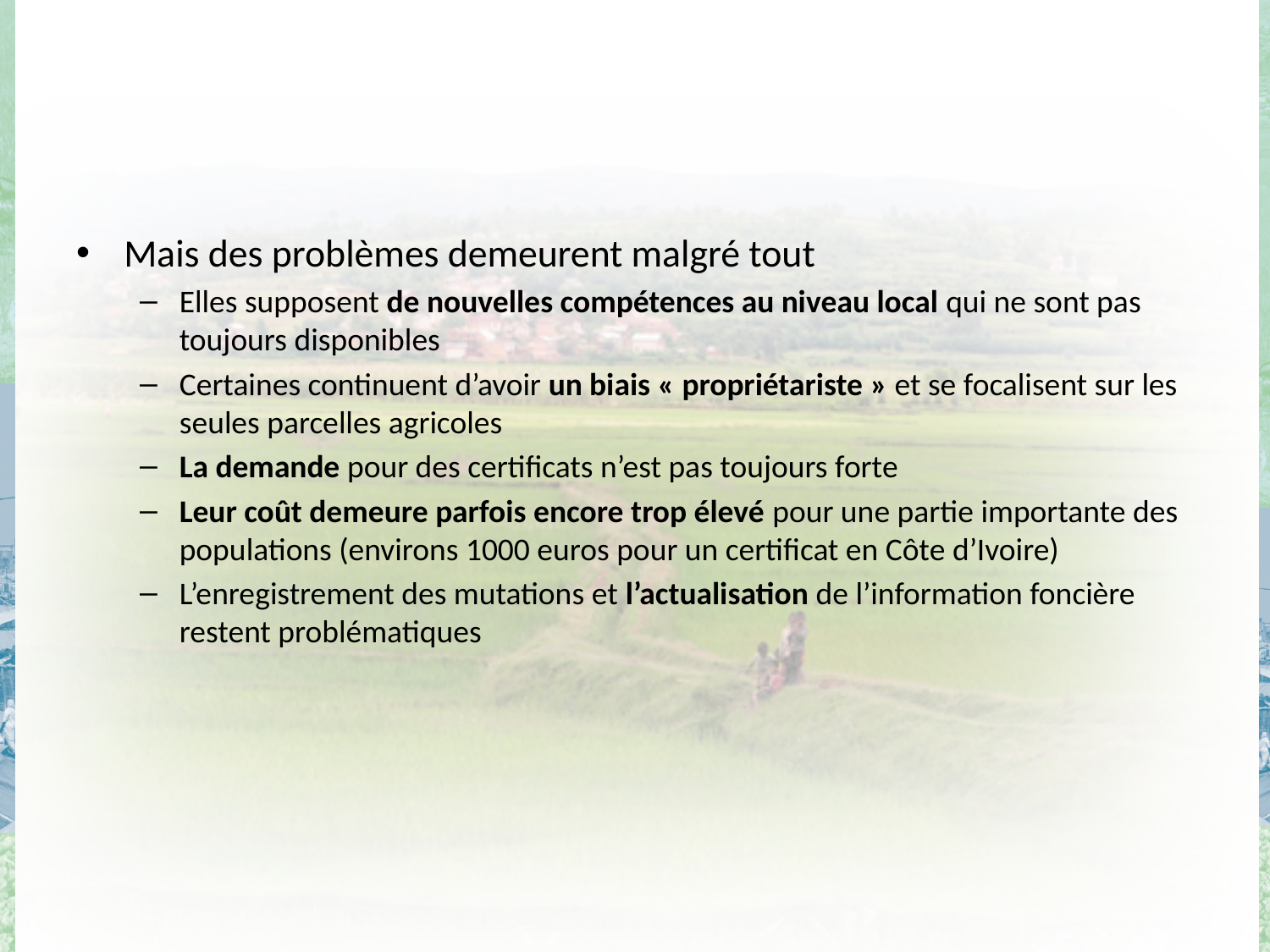

#
Mais des problèmes demeurent malgré tout
Elles supposent de nouvelles compétences au niveau local qui ne sont pas toujours disponibles
Certaines continuent d’avoir un biais « propriétariste » et se focalisent sur les seules parcelles agricoles
La demande pour des certificats n’est pas toujours forte
Leur coût demeure parfois encore trop élevé pour une partie importante des populations (environs 1000 euros pour un certificat en Côte d’Ivoire)
L’enregistrement des mutations et l’actualisation de l’information foncière restent problématiques